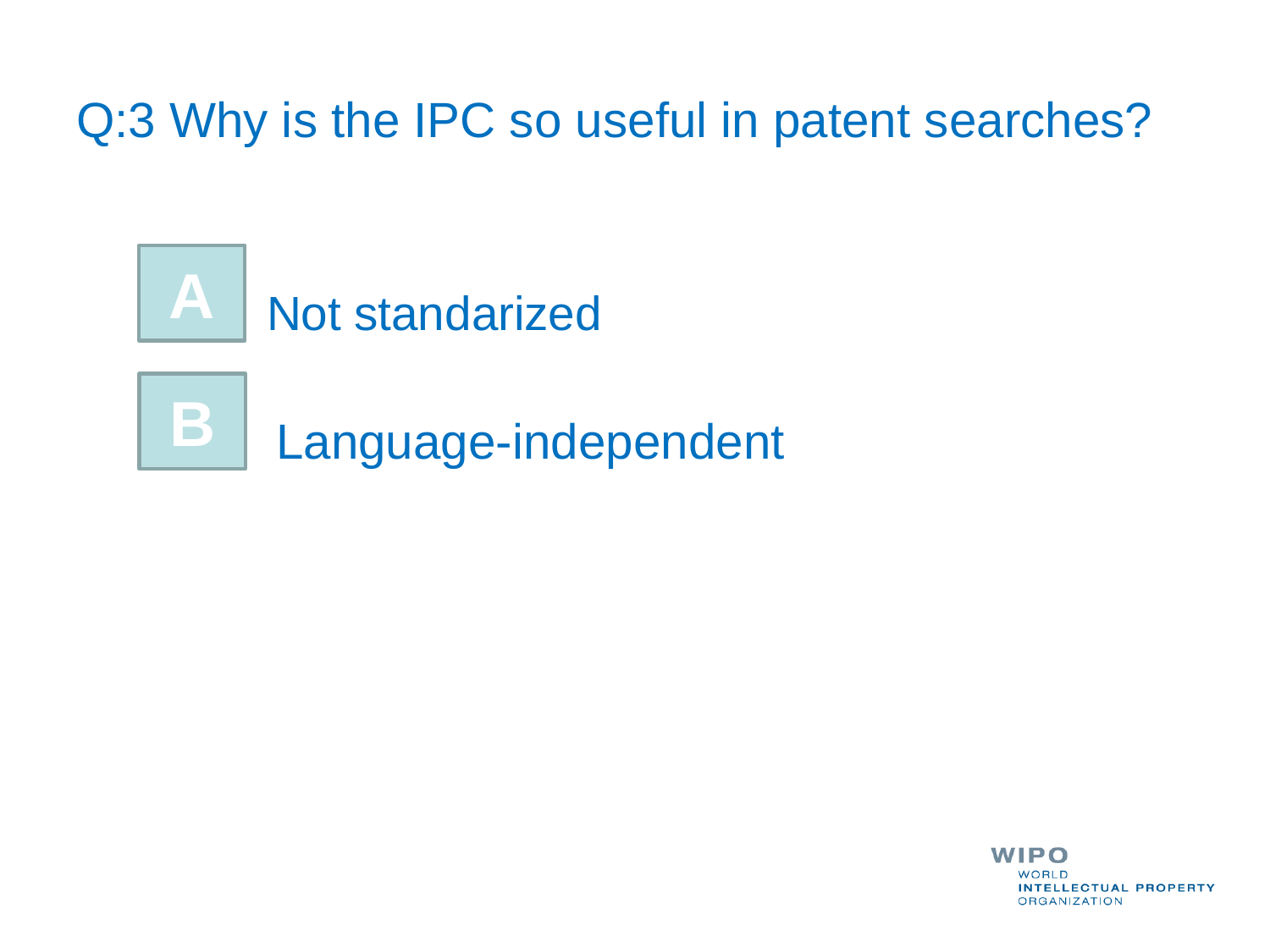

# Q:3 Why is the IPC so useful in patent searches?
A
Not standarized
B

Language-independent